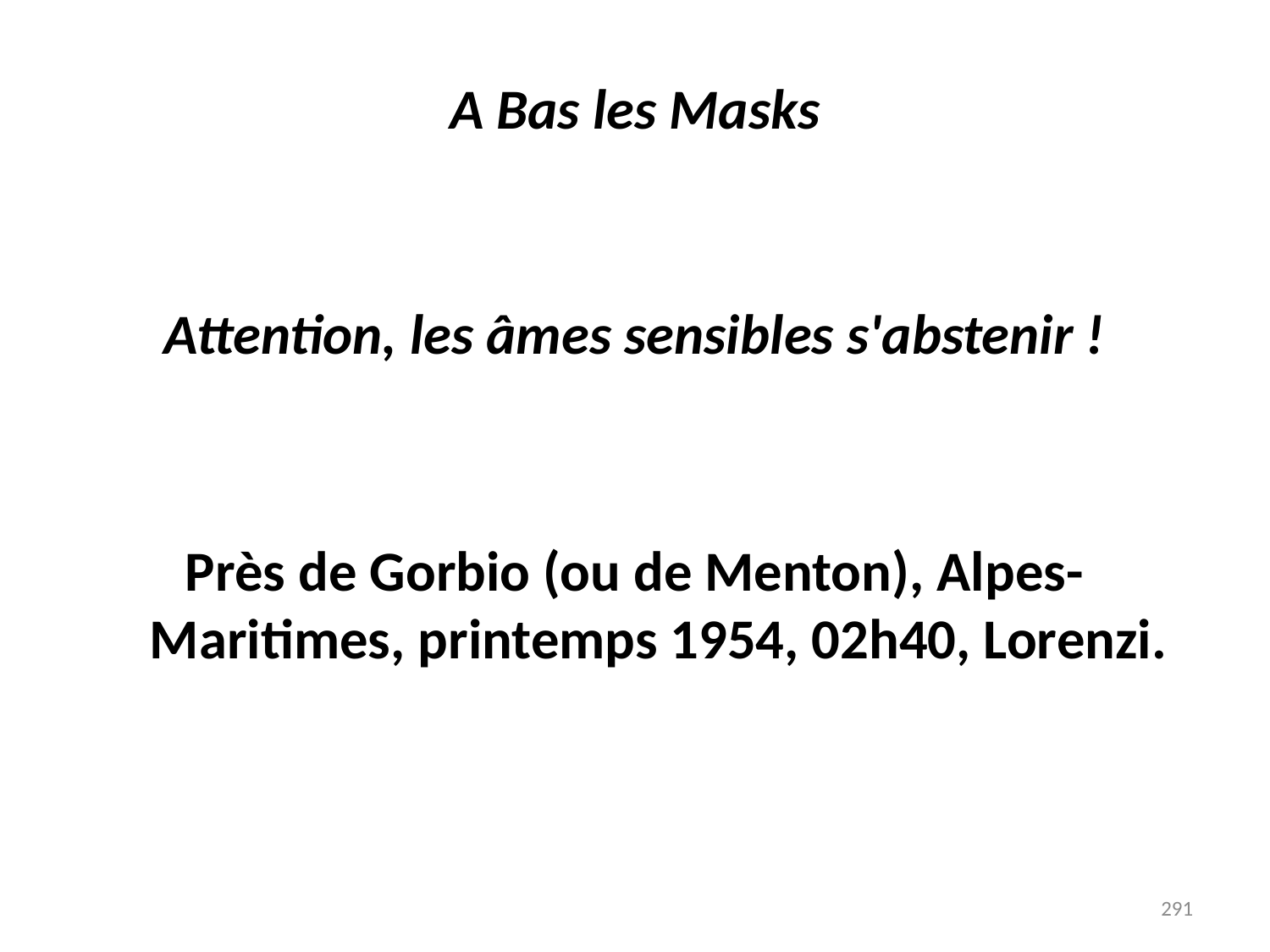

# A Bas les Masks

Attention, les âmes sensibles s'abstenir !

Près de Gorbio (ou de Menton), Alpes-Maritimes, printemps 1954, 02h40, Lorenzi.

291